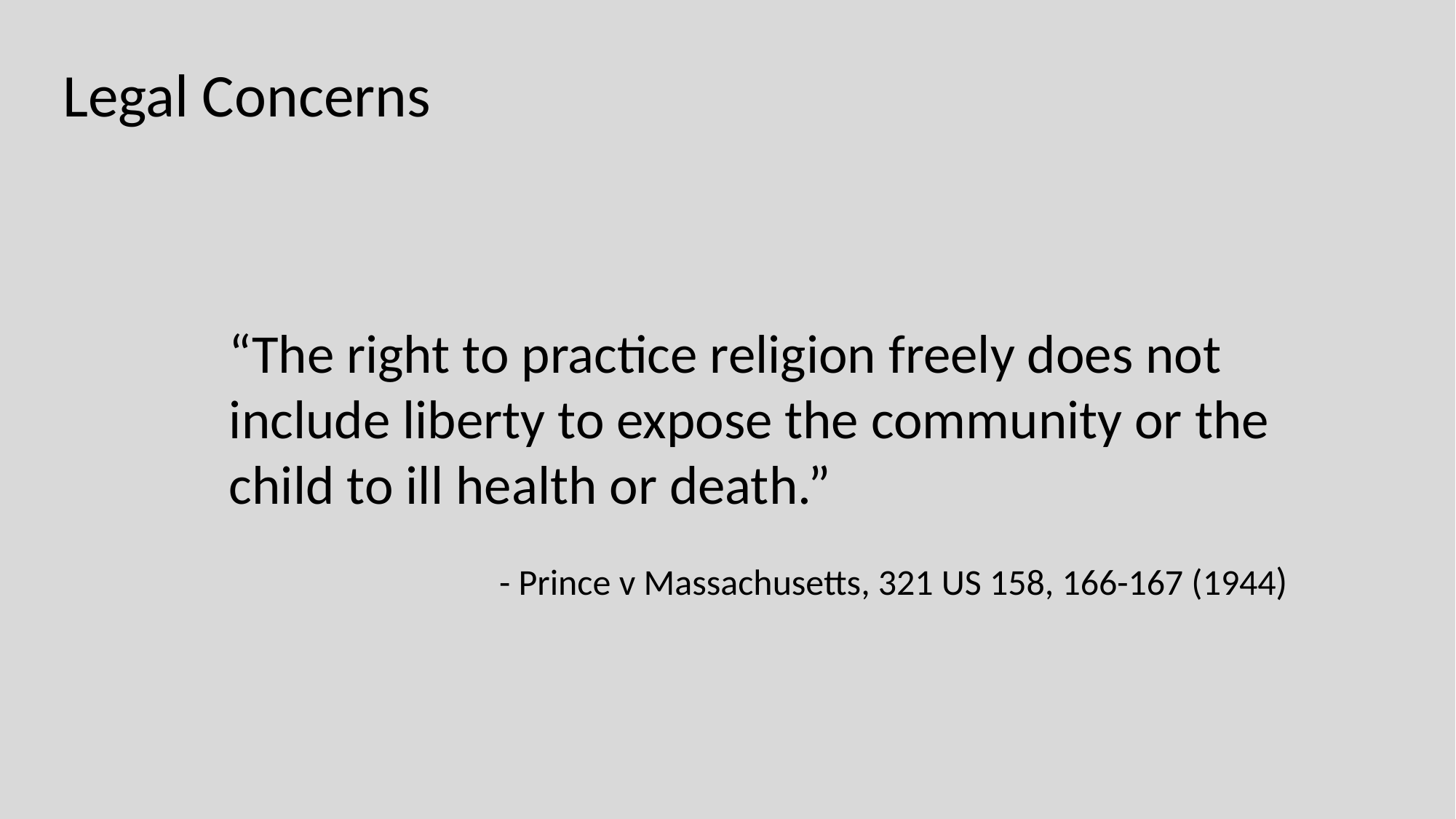

Legal Concerns

“The right to practice religion freely does not include liberty to expose the community or the child to ill health or death.”

- Prince v Massachusetts, 321 US 158, 166-167 (1944)